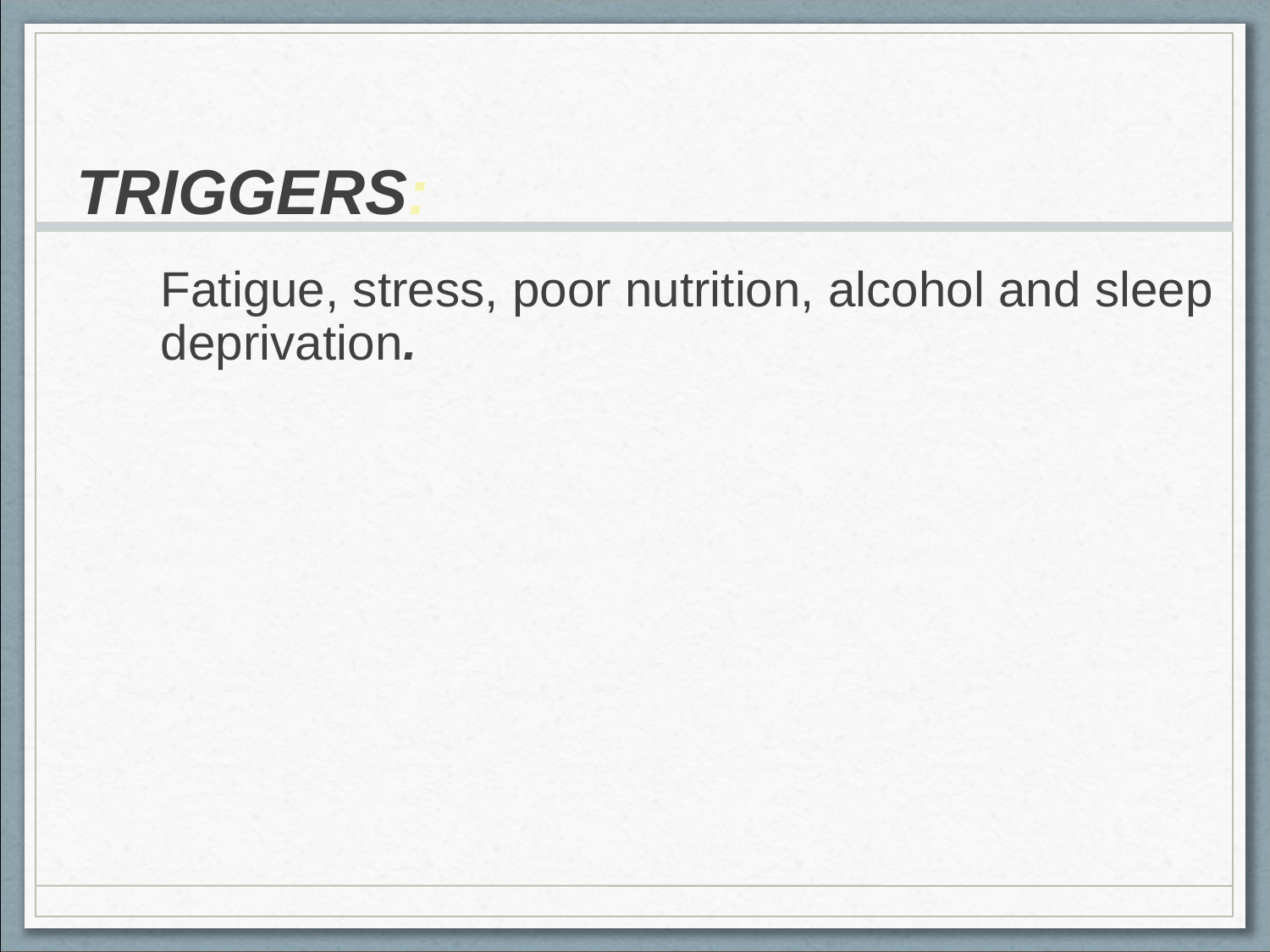

TRIGGERS:
	Fatigue, stress, poor nutrition, alcohol and sleep deprivation.